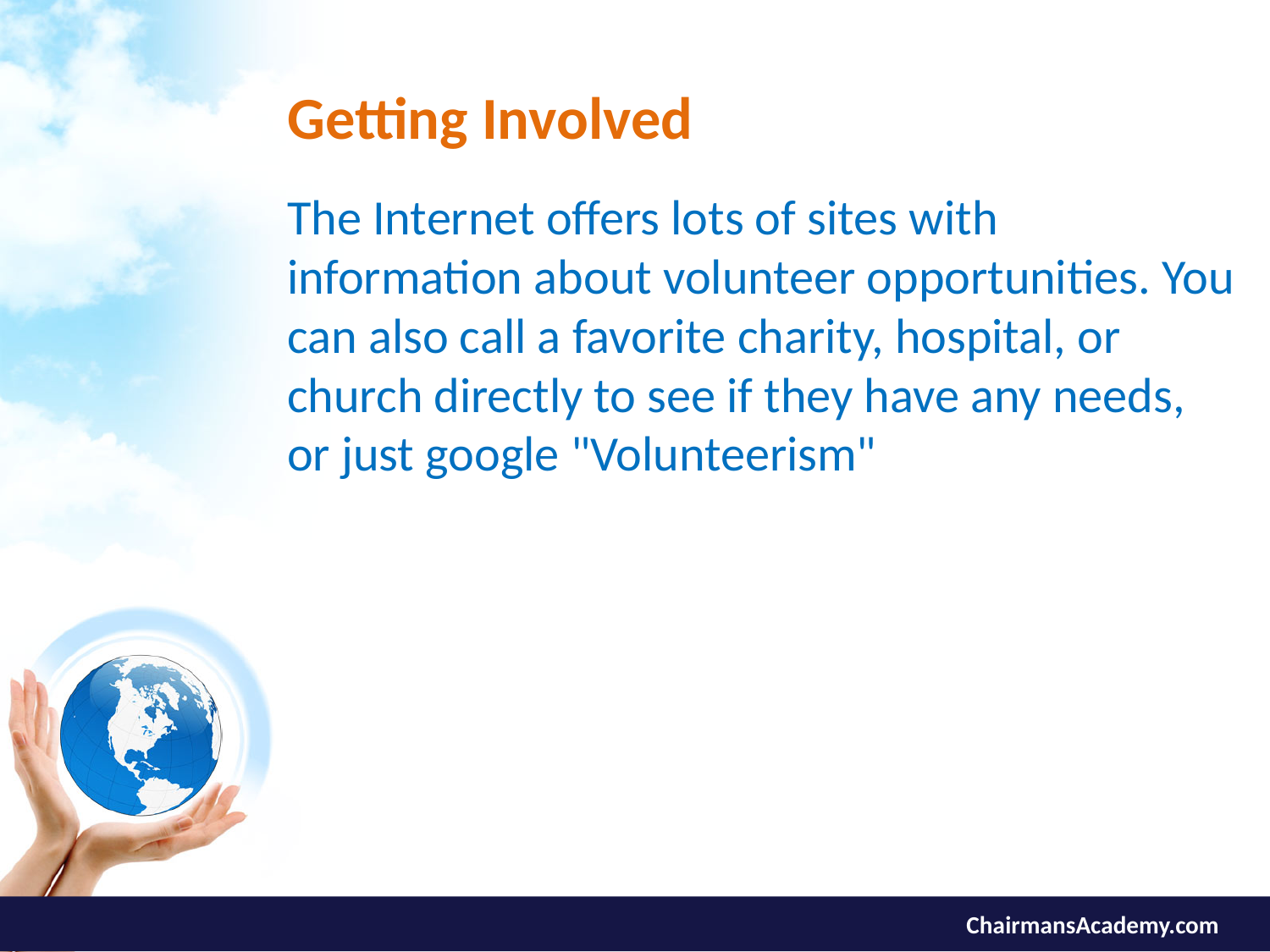

# Getting Involved
The Internet offers lots of sites with information about volunteer opportunities. You can also call a favorite charity, hospital, or church directly to see if they have any needs, or just google "Volunteerism"